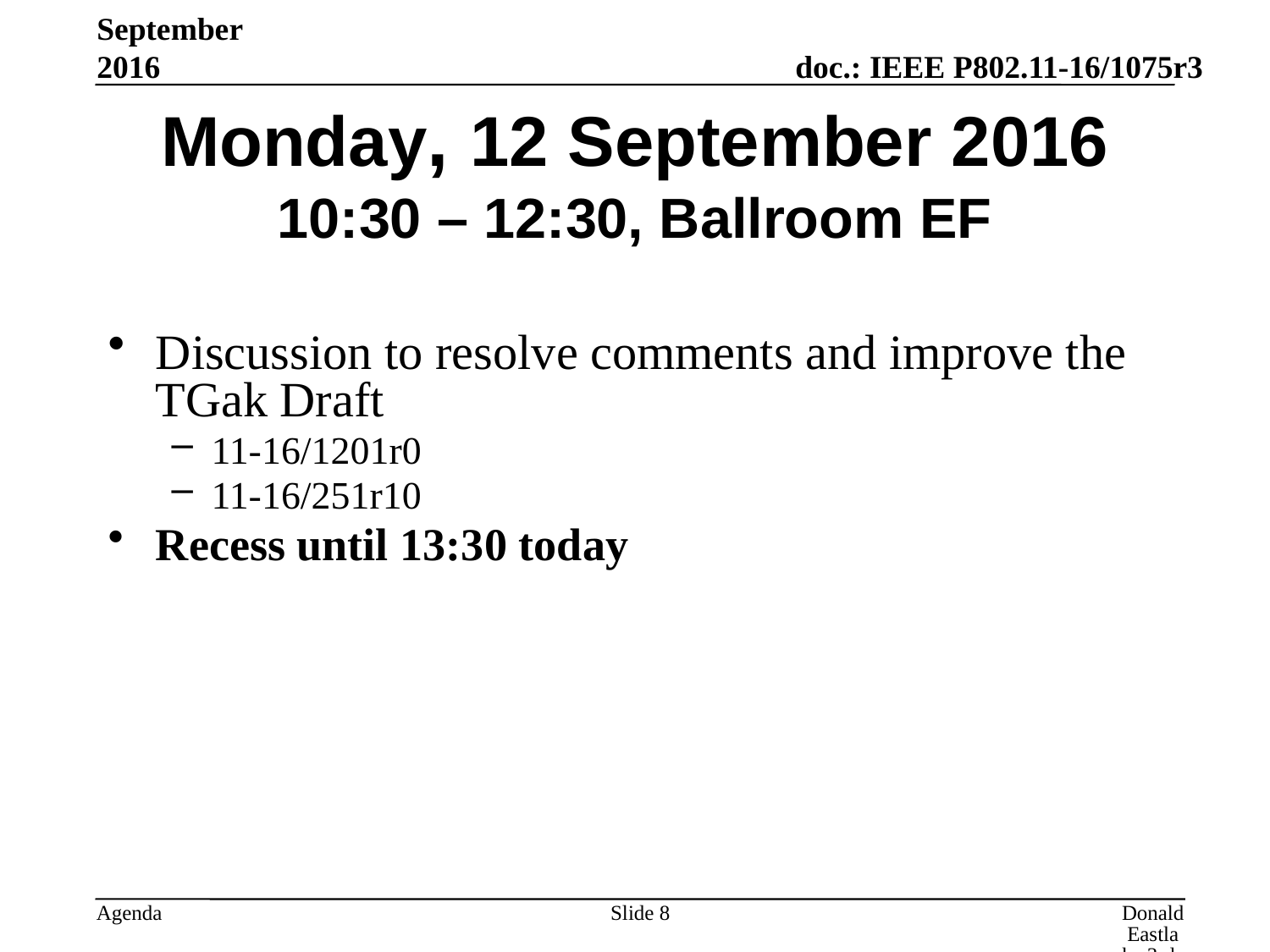

September 2016
# Monday, 12 September 2016 10:30 – 12:30, Ballroom EF

Discussion to resolve comments and improve the TGak Draft
11-16/1201r0
11-16/251r10
Recess until 13:30 today

Slide 8
Donald Eastlake 3rd, Huawei Technologies